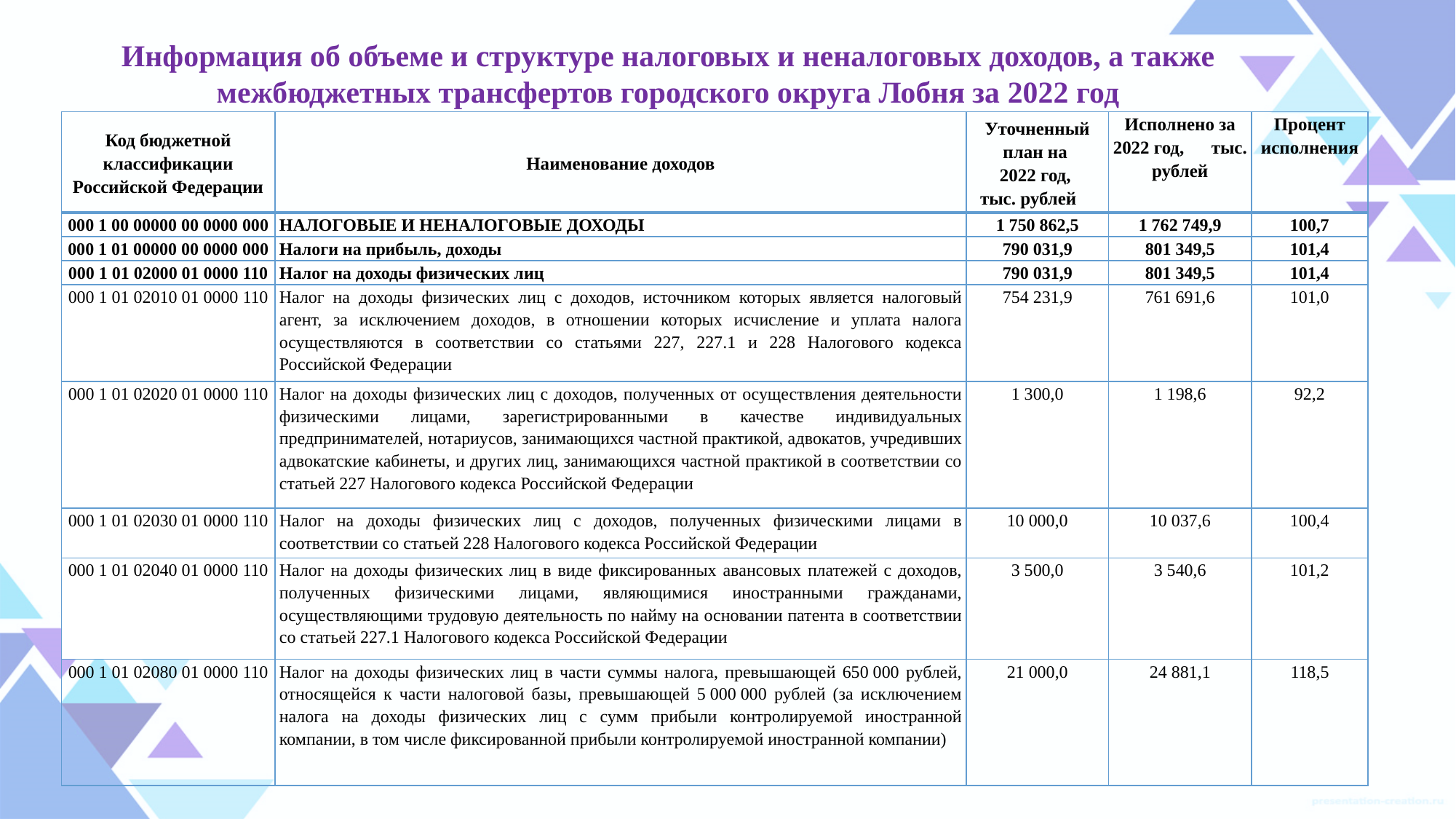

# Информация об объеме и структуре налоговых и неналоговых доходов, а также межбюджетных трансфертов городского округа Лобня за 2022 год
| Код бюджетной классификации Российской Федерации | Наименование доходов | Уточненный план на 2022 год, тыс. рублей | Исполнено за 2022 год, тыс. рублей | Процент исполнения |
| --- | --- | --- | --- | --- |
| 000 1 00 00000 00 0000 000 | НАЛОГОВЫЕ И НЕНАЛОГОВЫЕ ДОХОДЫ | 1 750 862,5 | 1 762 749,9 | 100,7 |
| 000 1 01 00000 00 0000 000 | Налоги на прибыль, доходы | 790 031,9 | 801 349,5 | 101,4 |
| 000 1 01 02000 01 0000 110 | Налог на доходы физических лиц | 790 031,9 | 801 349,5 | 101,4 |
| 000 1 01 02010 01 0000 110 | Налог на доходы физических лиц с доходов, источником которых является налоговый агент, за исключением доходов, в отношении которых исчисление и уплата налога осуществляются в соответствии со статьями 227, 227.1 и 228 Налогового кодекса Российской Федерации | 754 231,9 | 761 691,6 | 101,0 |
| 000 1 01 02020 01 0000 110 | Налог на доходы физических лиц с доходов, полученных от осуществления деятельности физическими лицами, зарегистрированными в качестве индивидуальных предпринимателей, нотариусов, занимающихся частной практикой, адвокатов, учредивших адвокатские кабинеты, и других лиц, занимающихся частной практикой в соответствии со статьей 227 Налогового кодекса Российской Федерации | 1 300,0 | 1 198,6 | 92,2 |
| 000 1 01 02030 01 0000 110 | Налог на доходы физических лиц с доходов, полученных физическими лицами в соответствии со статьей 228 Налогового кодекса Российской Федерации | 10 000,0 | 10 037,6 | 100,4 |
| 000 1 01 02040 01 0000 110 | Налог на доходы физических лиц в виде фиксированных авансовых платежей с доходов, полученных физическими лицами, являющимися иностранными гражданами, осуществляющими трудовую деятельность по найму на основании патента в соответствии со статьей 227.1 Налогового кодекса Российской Федерации | 3 500,0 | 3 540,6 | 101,2 |
| 000 1 01 02080 01 0000 110 | Налог на доходы физических лиц в части суммы налога, превышающей 650 000 рублей, относящейся к части налоговой базы, превышающей 5 000 000 рублей (за исключением налога на доходы физических лиц с сумм прибыли контролируемой иностранной компании, в том числе фиксированной прибыли контролируемой иностранной компании) | 21 000,0 | 24 881,1 | 118,5 |